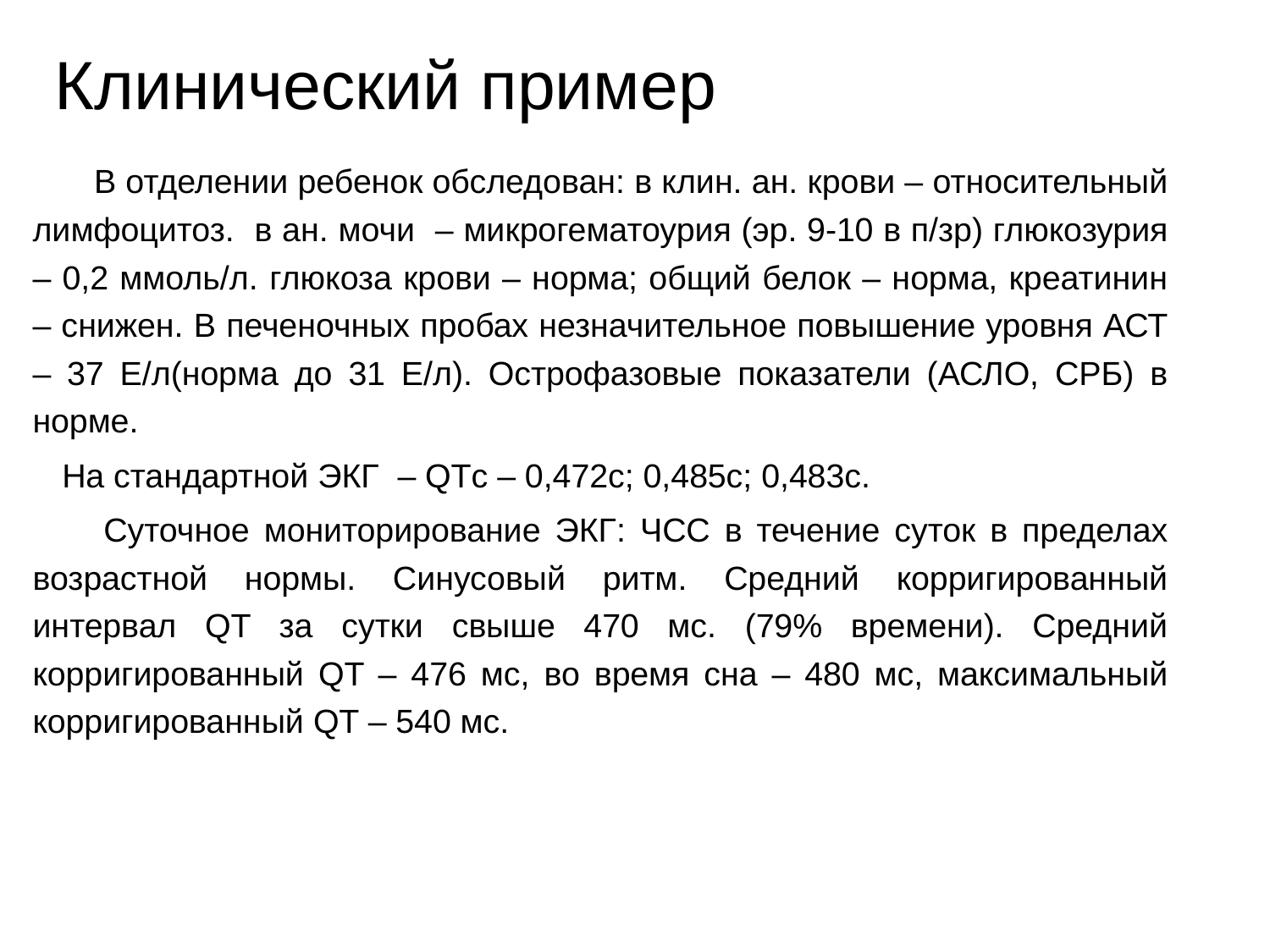

# Клинический пример
           В отделении ребенок обследован: в клин. ан. крови – относительный лимфоцитоз.  в ан. мочи  – микрогематоурия (эр. 9-10 в п/зр) глюкозурия – 0,2 ммоль/л. глюкоза крови – норма; общий белок – норма, креатинин – снижен. В печеночных пробах незначительное повышение уровня АСТ – 37 Е/л(норма до 31 Е/л). Острофазовые показатели (АСЛО, СРБ) в норме.
        На стандартной ЭКГ  – QTс – 0,472с; 0,485с; 0,483с.
        Суточное мониторирование ЭКГ: ЧСС в течение суток в пределах возрастной нормы. Синусовый ритм. Средний корригированный интервал QT за сутки свыше 470 мс. (79% времени). Средний корригированный QT – 476 мс, во время сна – 480 мс, максимальный корригированный QT – 540 мс.